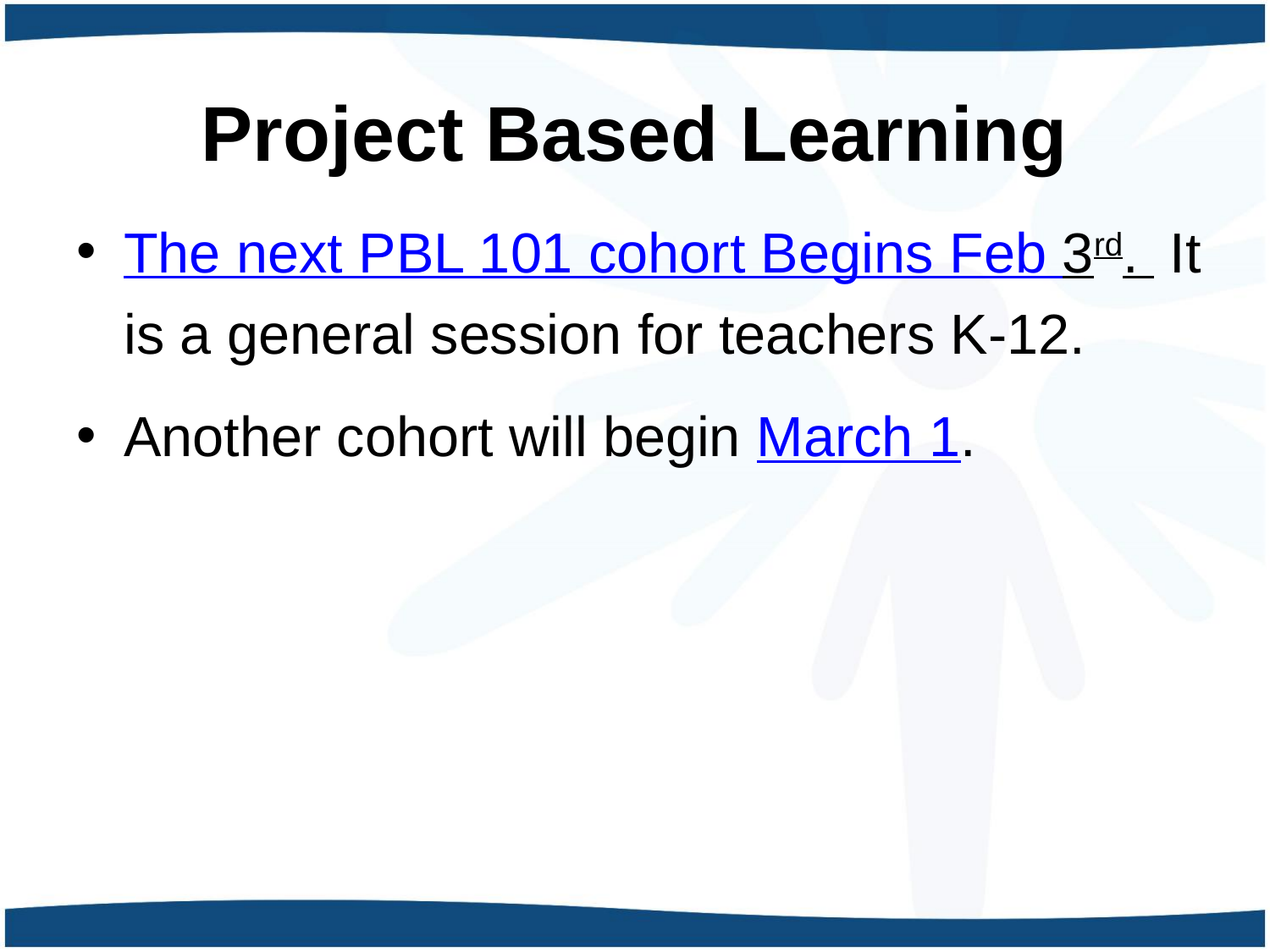

# Project Based Learning
The next PBL 101 cohort Begins Feb 3rd.  It is a general session for teachers K-12.
Another cohort will begin March 1.